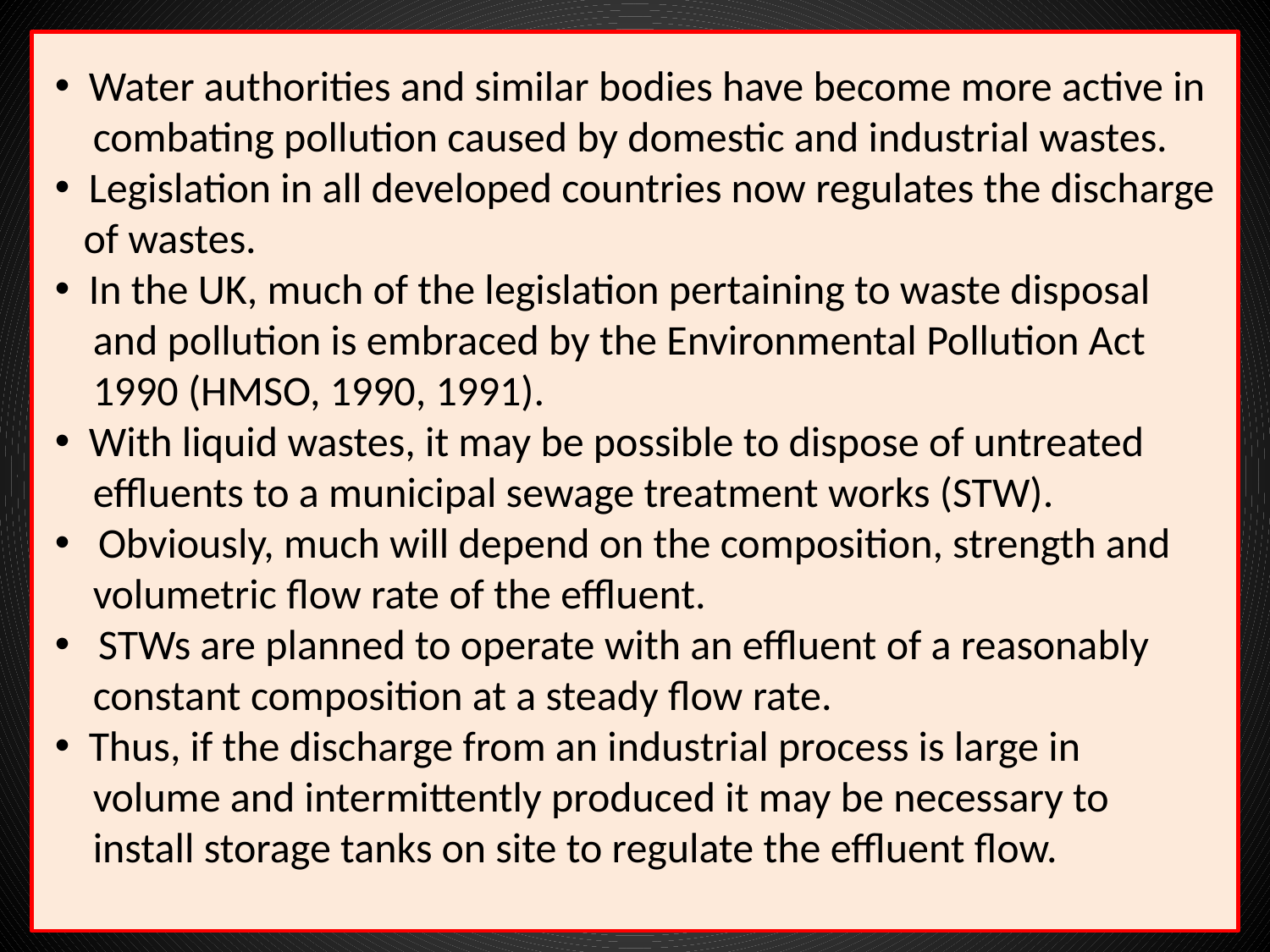

Water authorities and similar bodies have become more active in
    combating pollution caused by domestic and industrial wastes.
  Legislation in all developed countries now regulates the discharge
   of wastes.
  In the UK, much of the legislation pertaining to waste disposal
    and pollution is embraced by the Environmental Pollution Act
    1990 (HMSO, 1990, 1991).
  With liquid wastes, it may be possible to dispose of untreated
    effluents to a municipal sewage treatment works (STW).
   Obviously, much will depend on the composition, strength and
    volumetric flow rate of the effluent.
   STWs are planned to operate with an effluent of a reasonably
    constant composition at a steady flow rate.
  Thus, if the discharge from an industrial process is large in
    volume and intermittently produced it may be necessary to
    install storage tanks on site to regulate the effluent flow.